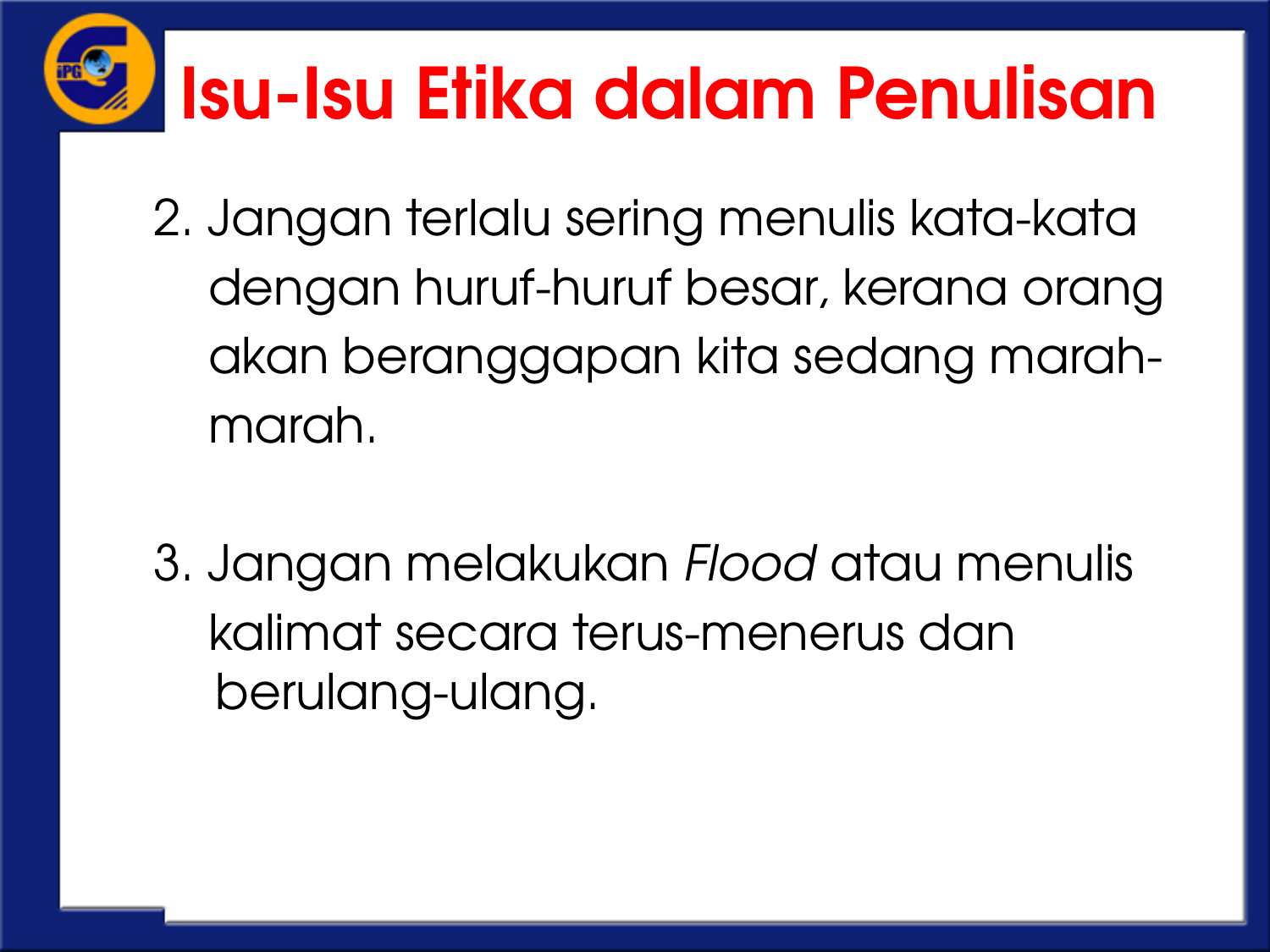

# Isu-Isu Etika dalam Penulisan
2. Jangan terlalu sering menulis kata-kata
    dengan huruf-huruf besar, kerana orang
    akan beranggapan kita sedang marah-
    marah.

3. Jangan melakukan Flood atau menulis
    kalimat secara terus-menerus dan berulang-ulang.